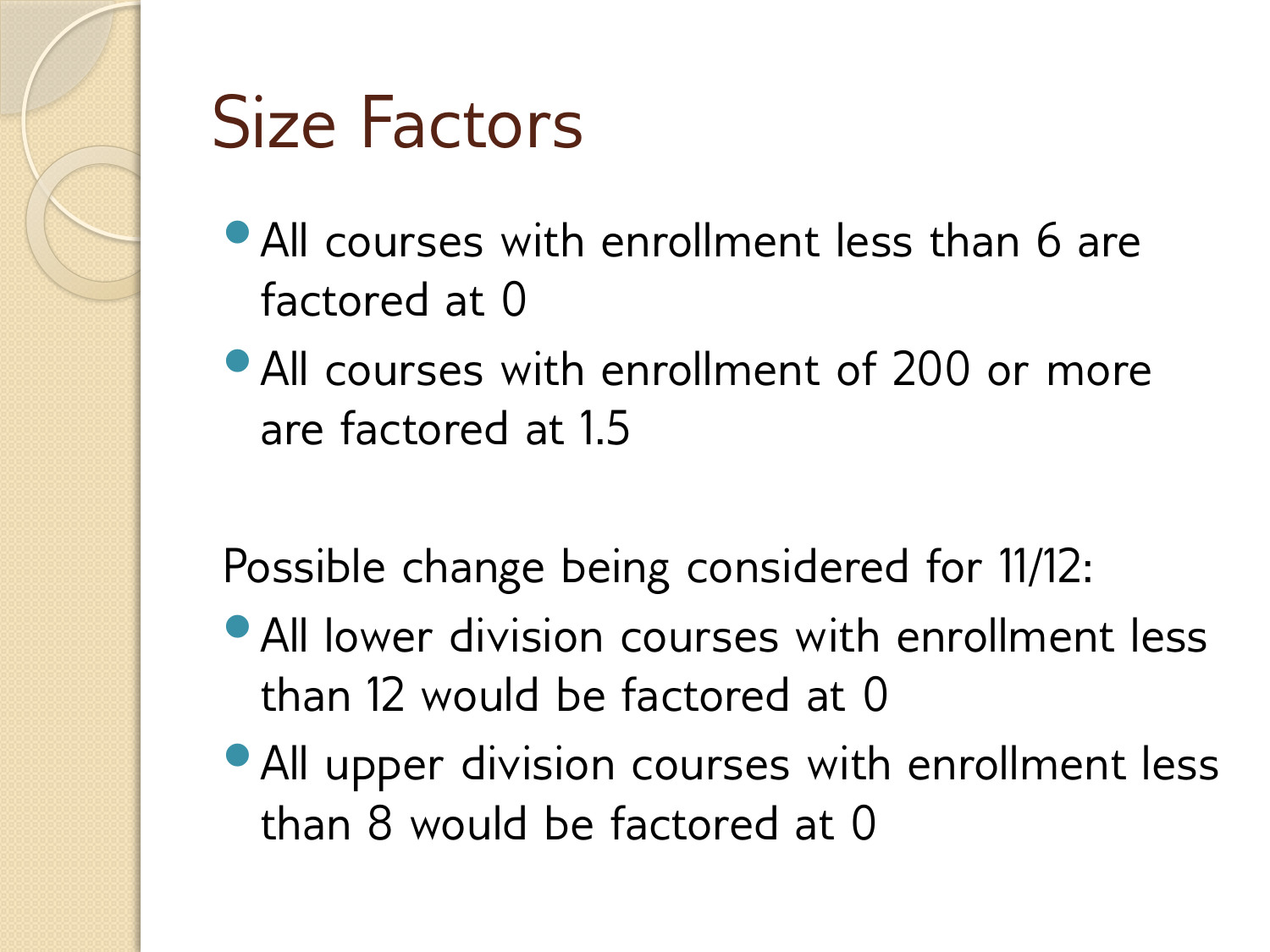

# Size Factors
All courses with enrollment less than 6 are factored at 0
All courses with enrollment of 200 or more are factored at 1.5

Possible change being considered for 11/12:
All lower division courses with enrollment less than 12 would be factored at 0
All upper division courses with enrollment less than 8 would be factored at 0